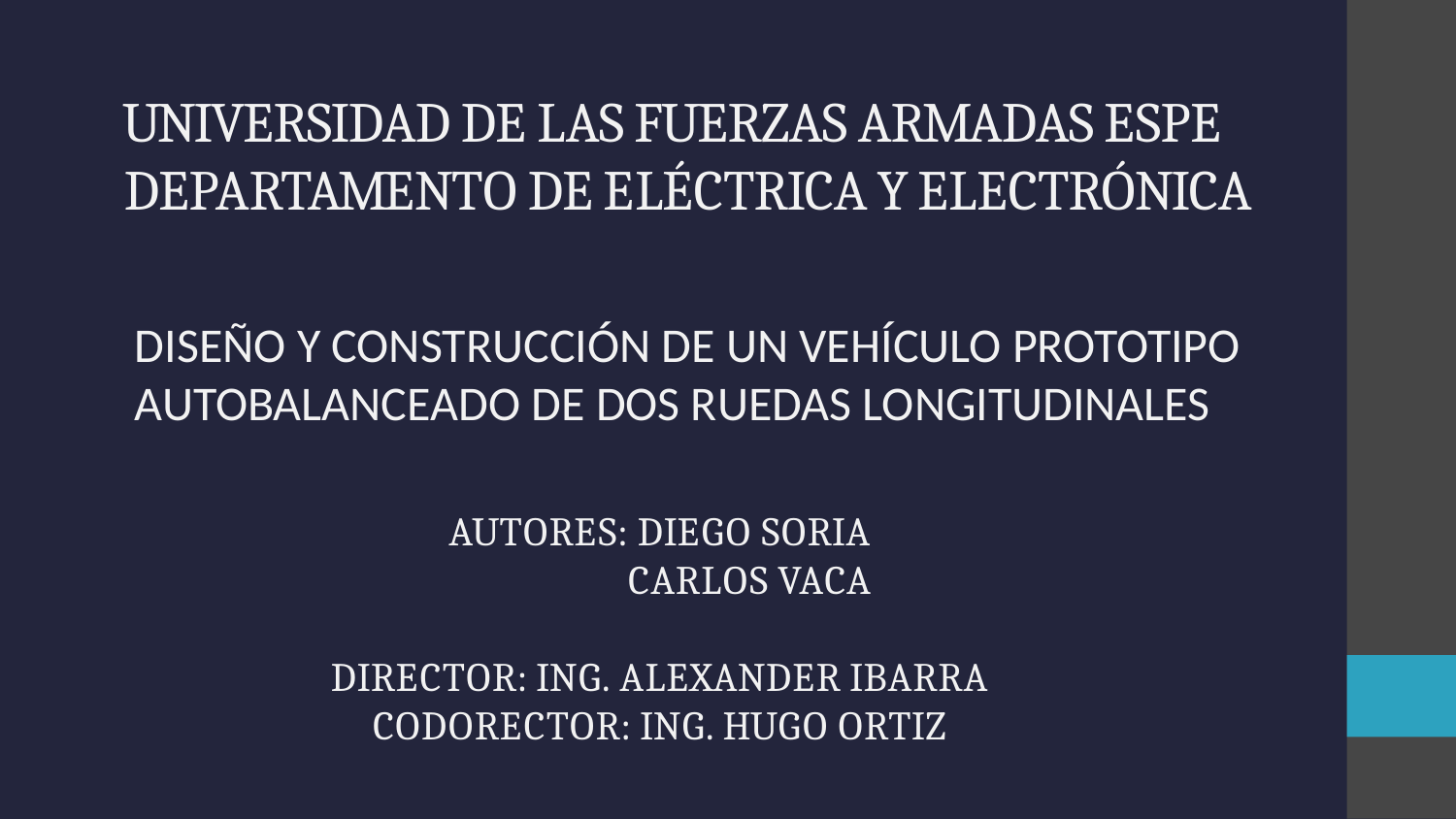

# UNIVERSIDAD DE LAS FUERZAS ARMADAS ESPE DEPARTAMENTO DE ELÉCTRICA Y ELECTRÓNICA
DISEÑO Y CONSTRUCCIÓN DE UN VEHÍCULO PROTOTIPO AUTOBALANCEADO DE DOS RUEDAS LONGITUDINALES
AUTORES: DIEGO SORIA
                    CARLOS VACA

DIRECTOR: ING. ALEXANDER IBARRA
CODORECTOR: ING. HUGO ORTIZ